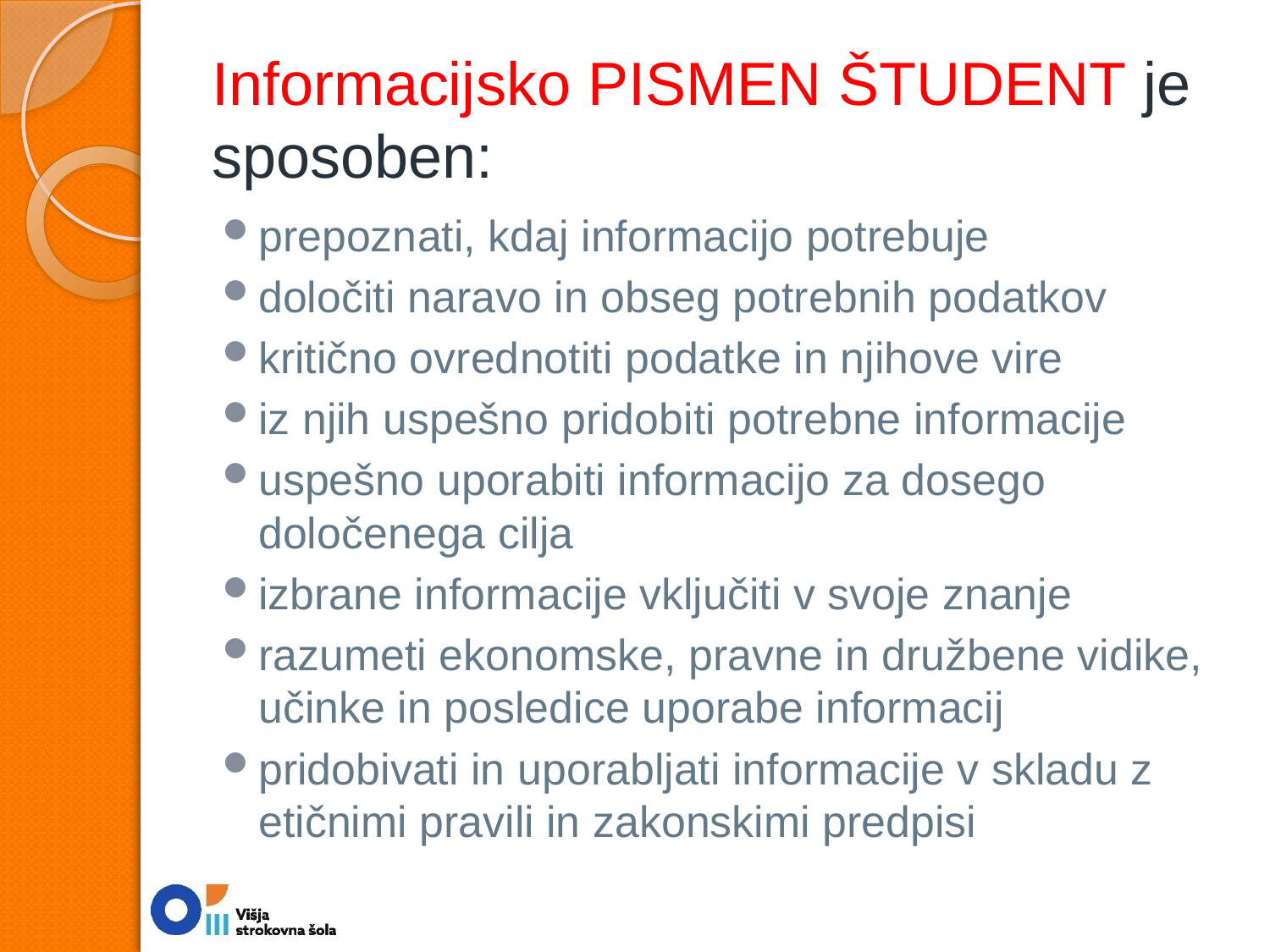

# Informacijsko PISMEN ŠTUDENT je sposoben:
prepoznati, kdaj informacijo potrebuje
določiti naravo in obseg potrebnih podatkov
kritično ovrednotiti podatke in njihove vire
iz njih uspešno pridobiti potrebne informacije
uspešno uporabiti informacijo za dosego določenega cilja
izbrane informacije vključiti v svoje znanje
razumeti ekonomske, pravne in družbene vidike, učinke in posledice uporabe informacij
pridobivati in uporabljati informacije v skladu z etičnimi pravili in zakonskimi predpisi